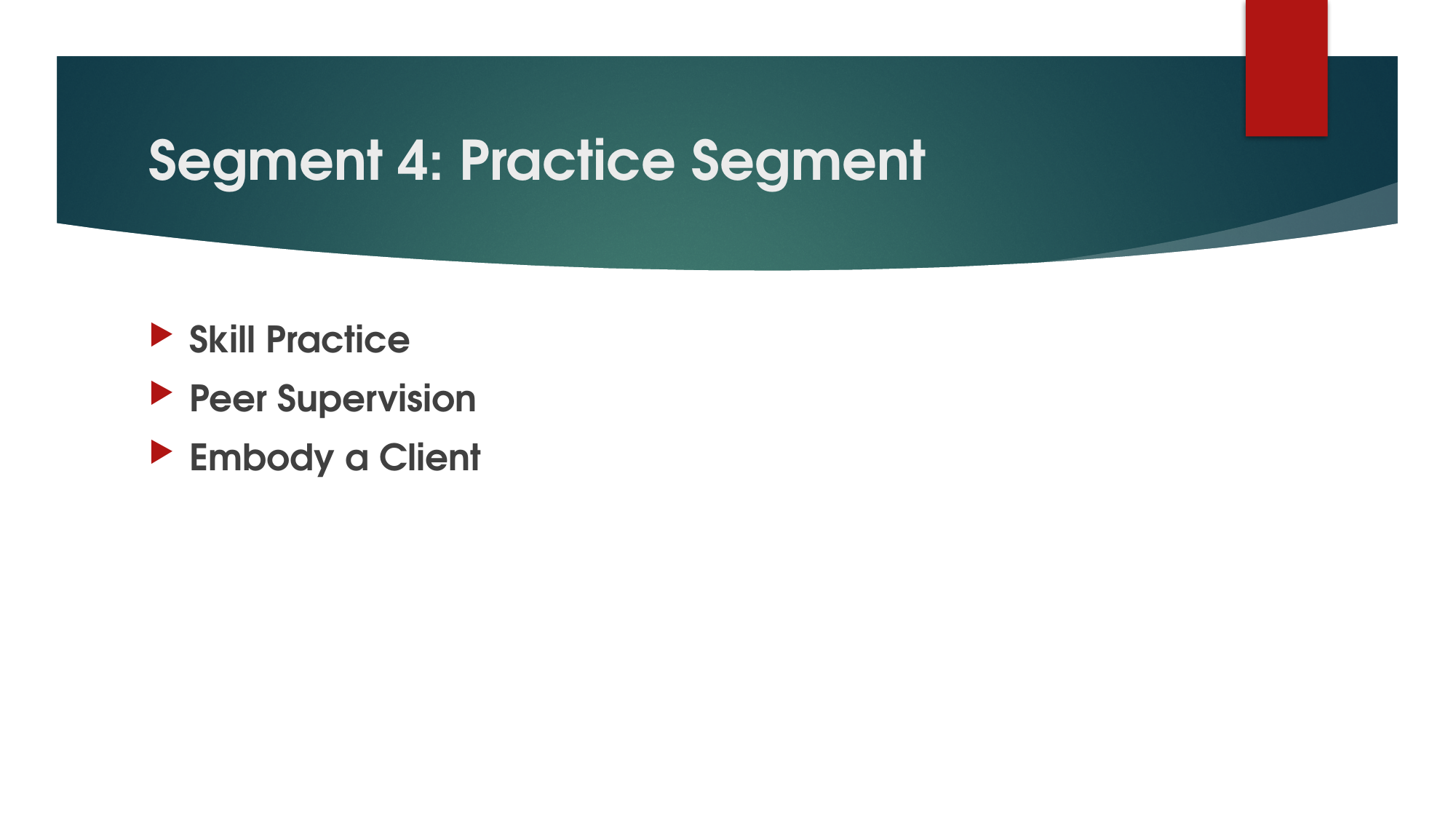

# Segment 4: Practice Segment
Skill Practice
Peer Supervision
Embody a Client